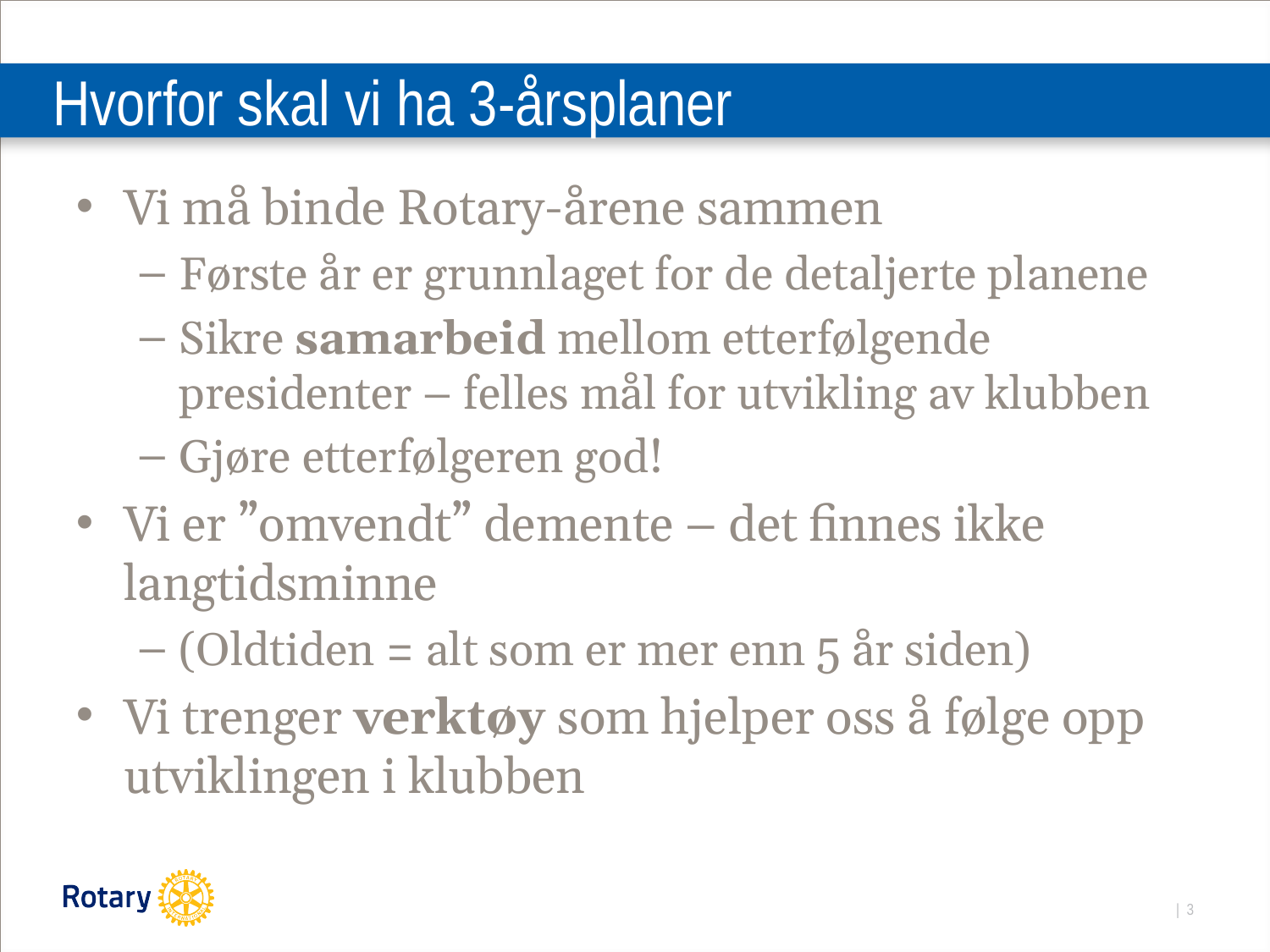

# Hvorfor skal vi ha 3-årsplaner
Vi må binde Rotary-årene sammen
Første år er grunnlaget for de detaljerte planene
Sikre samarbeid mellom etterfølgende presidenter – felles mål for utvikling av klubben
Gjøre etterfølgeren god!
Vi er ”omvendt” demente – det finnes ikke langtidsminne
(Oldtiden = alt som er mer enn 5 år siden)
Vi trenger verktøy som hjelper oss å følge opp utviklingen i klubben